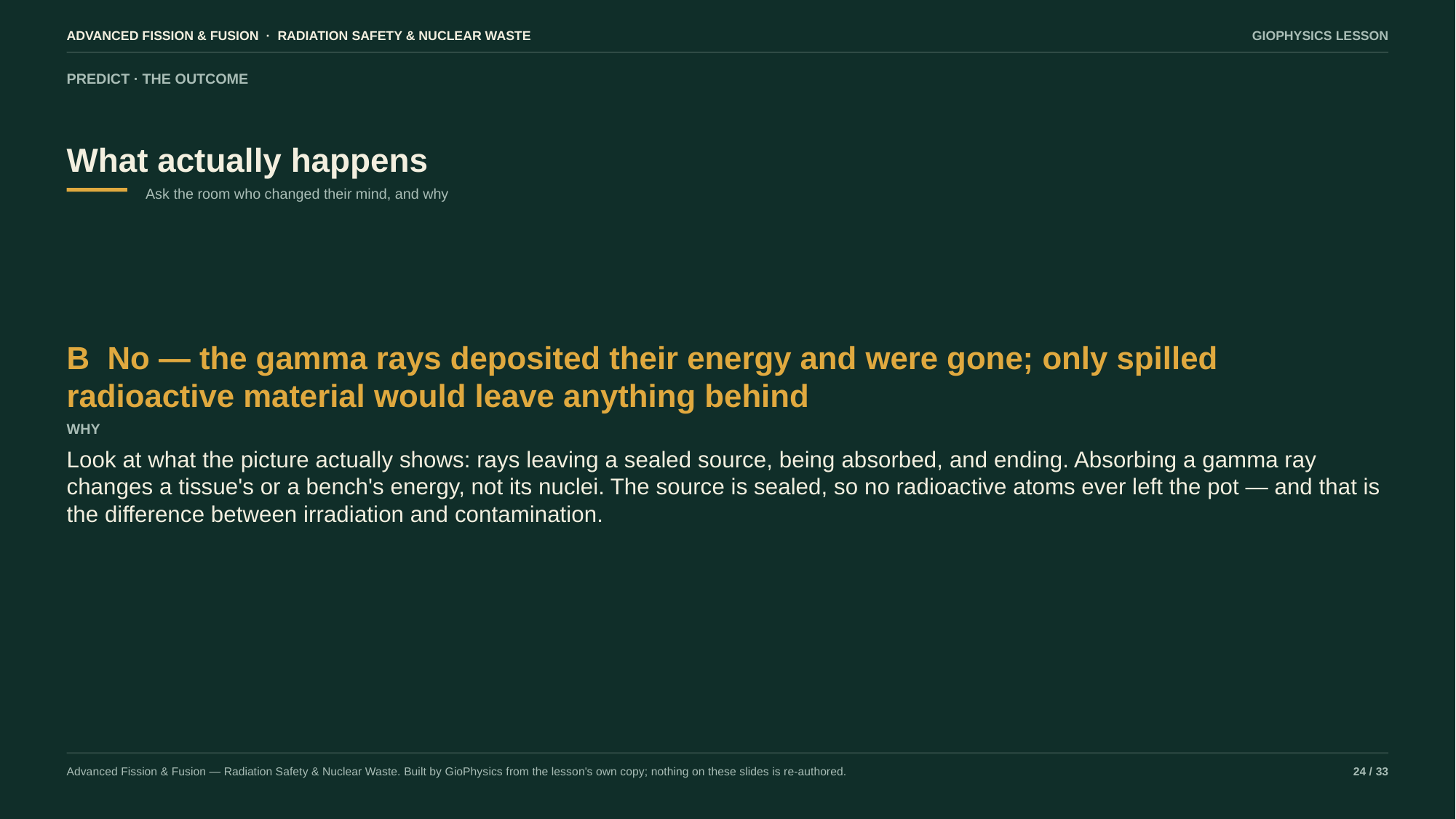

ADVANCED FISSION & FUSION  ·  RADIATION SAFETY & NUCLEAR WASTE
GIOPHYSICS LESSON

PREDICT · THE OUTCOME
What actually happens
Ask the room who changed their mind, and why

B  No — the gamma rays deposited their energy and were gone; only spilled radioactive material would leave anything behind
WHY
Look at what the picture actually shows: rays leaving a sealed source, being absorbed, and ending. Absorbing a gamma ray changes a tissue's or a bench's energy, not its nuclei. The source is sealed, so no radioactive atoms ever left the pot — and that is the difference between irradiation and contamination.

Advanced Fission & Fusion — Radiation Safety & Nuclear Waste. Built by GioPhysics from the lesson's own copy; nothing on these slides is re-authored.
24 / 33